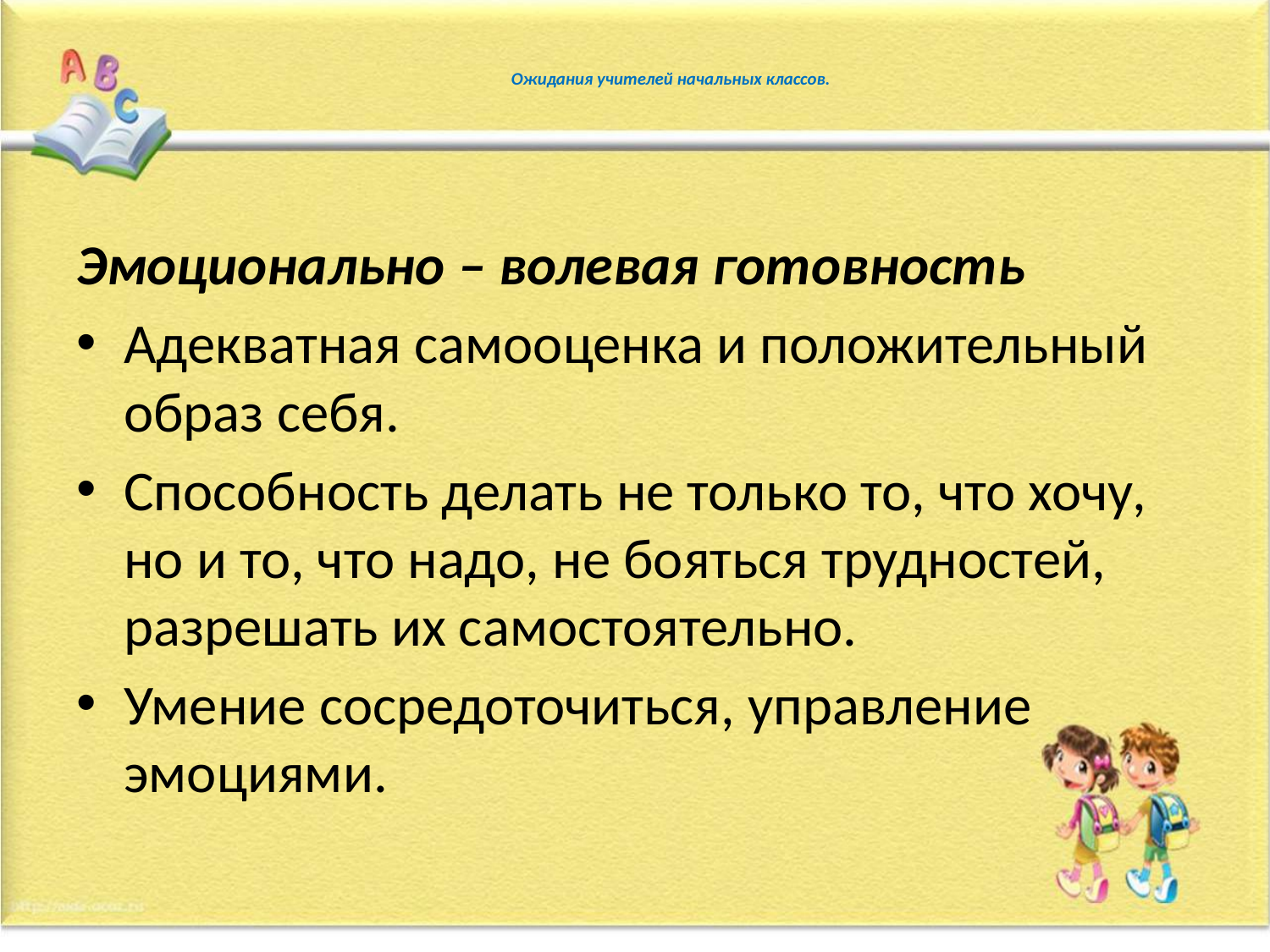

# Ожидания учителей начальных классов.
Эмоционально – волевая готовность
Адекватная самооценка и положительный образ себя.
Способность делать не только то, что хочу, но и то, что надо, не бояться трудностей, разрешать их самостоятельно.
Умение сосредоточиться, управление эмоциями.